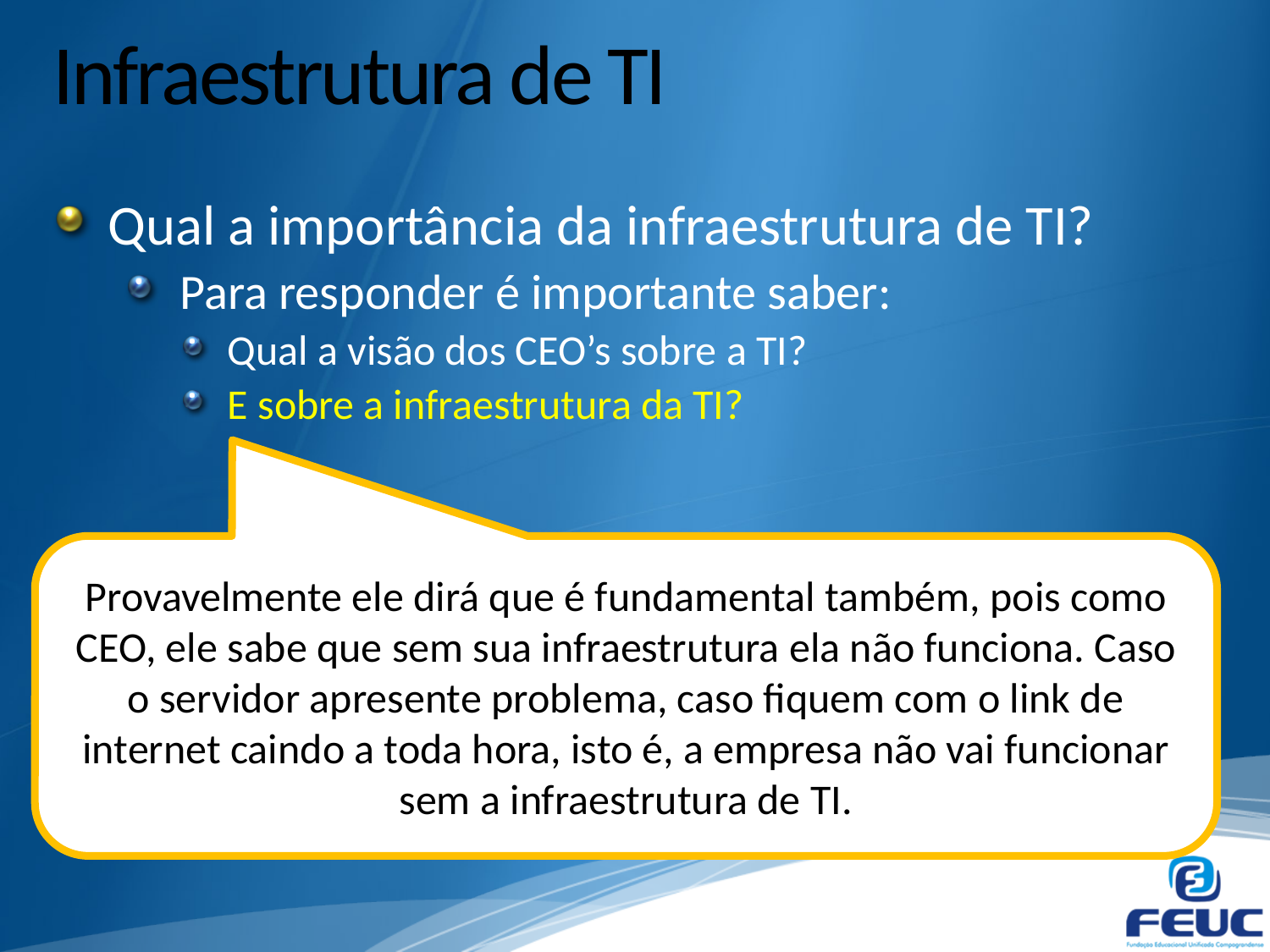

# Infraestrutura de TI
Qual a importância da infraestrutura de TI?
Para responder é importante saber:
Qual a visão dos CEO’s sobre a TI?
E sobre a infraestrutura da TI?
Provavelmente ele dirá que é fundamental também, pois como CEO, ele sabe que sem sua infraestrutura ela não funciona. Caso o servidor apresente problema, caso fiquem com o link de internet caindo a toda hora, isto é, a empresa não vai funcionar sem a infraestrutura de TI.